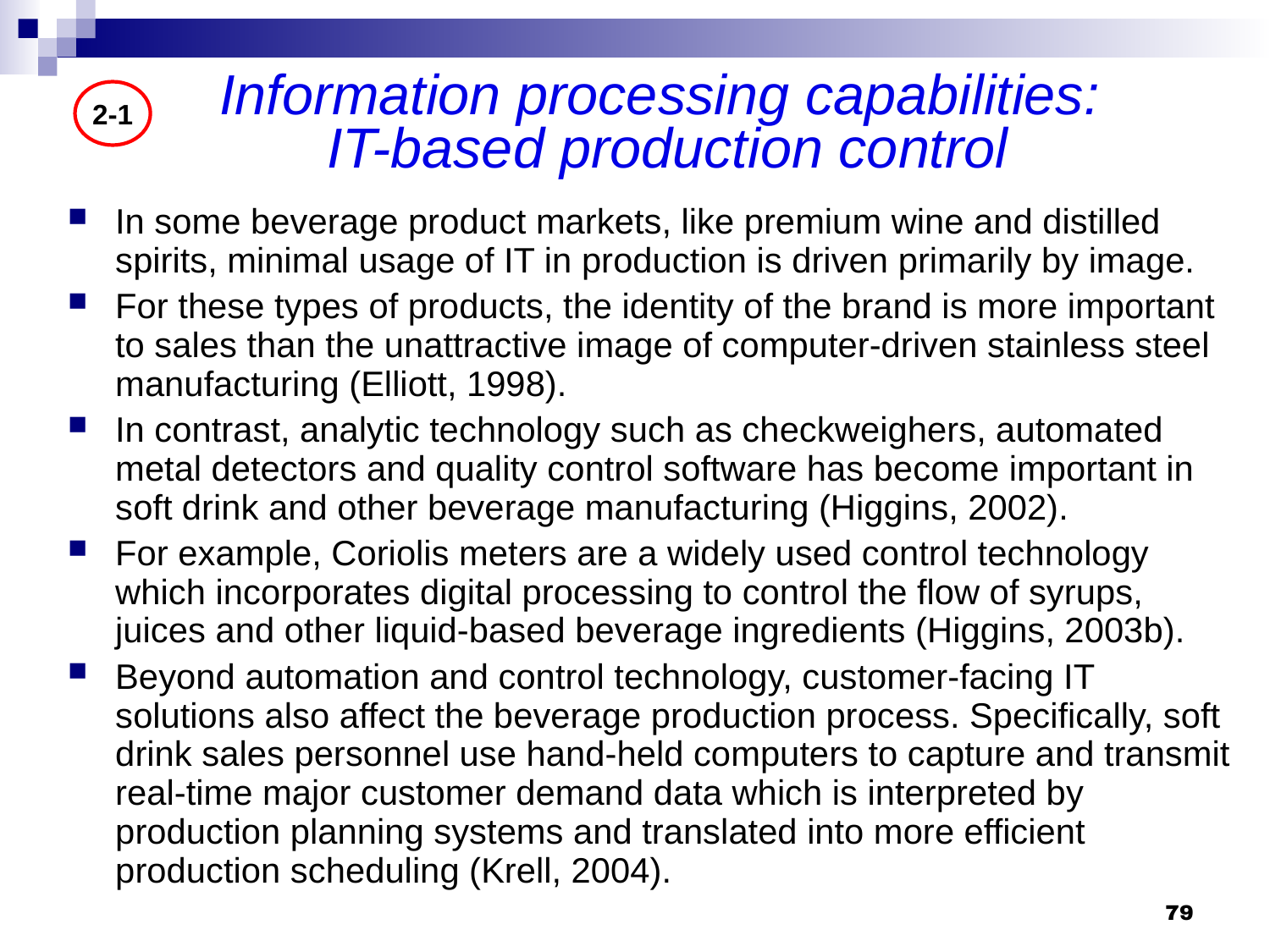

2-1
# Information processing capabilities: IT-based production control
In some beverage product markets, like premium wine and distilled spirits, minimal usage of IT in production is driven primarily by image.
For these types of products, the identity of the brand is more important to sales than the unattractive image of computer-driven stainless steel manufacturing (Elliott, 1998).
In contrast, analytic technology such as checkweighers, automated metal detectors and quality control software has become important in soft drink and other beverage manufacturing (Higgins, 2002).
For example, Coriolis meters are a widely used control technology which incorporates digital processing to control the flow of syrups, juices and other liquid-based beverage ingredients (Higgins, 2003b).
Beyond automation and control technology, customer-facing IT solutions also affect the beverage production process. Specifically, soft drink sales personnel use hand-held computers to capture and transmit real-time major customer demand data which is interpreted by production planning systems and translated into more efficient production scheduling (Krell, 2004).
79